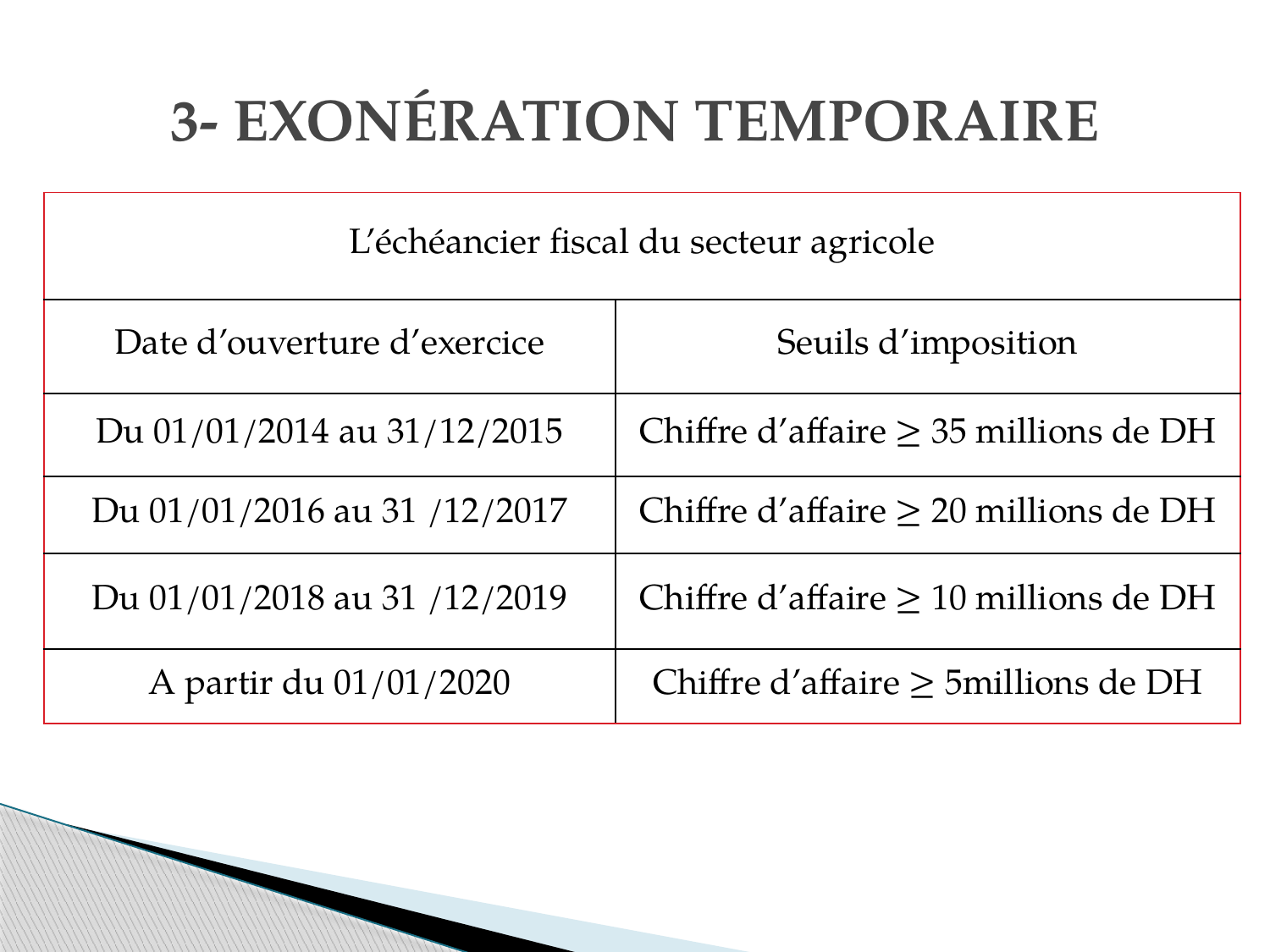

# 3- Exonération temporaire
| L’échéancier fiscal du secteur agricole |  |
| --- | --- |
| Date d’ouverture d’exercice | Seuils d’imposition |
| Du 01/01/2014 au 31/12/2015 | Chiffre d’affaire ≥ 35 millions de DH |
| Du 01/01/2016 au 31 /12/2017 | Chiffre d’affaire ≥ 20 millions de DH |
| Du 01/01/2018 au 31 /12/2019 | Chiffre d’affaire ≥ 10 millions de DH |
| A partir du 01/01/2020 | Chiffre d’affaire ≥ 5millions de DH |